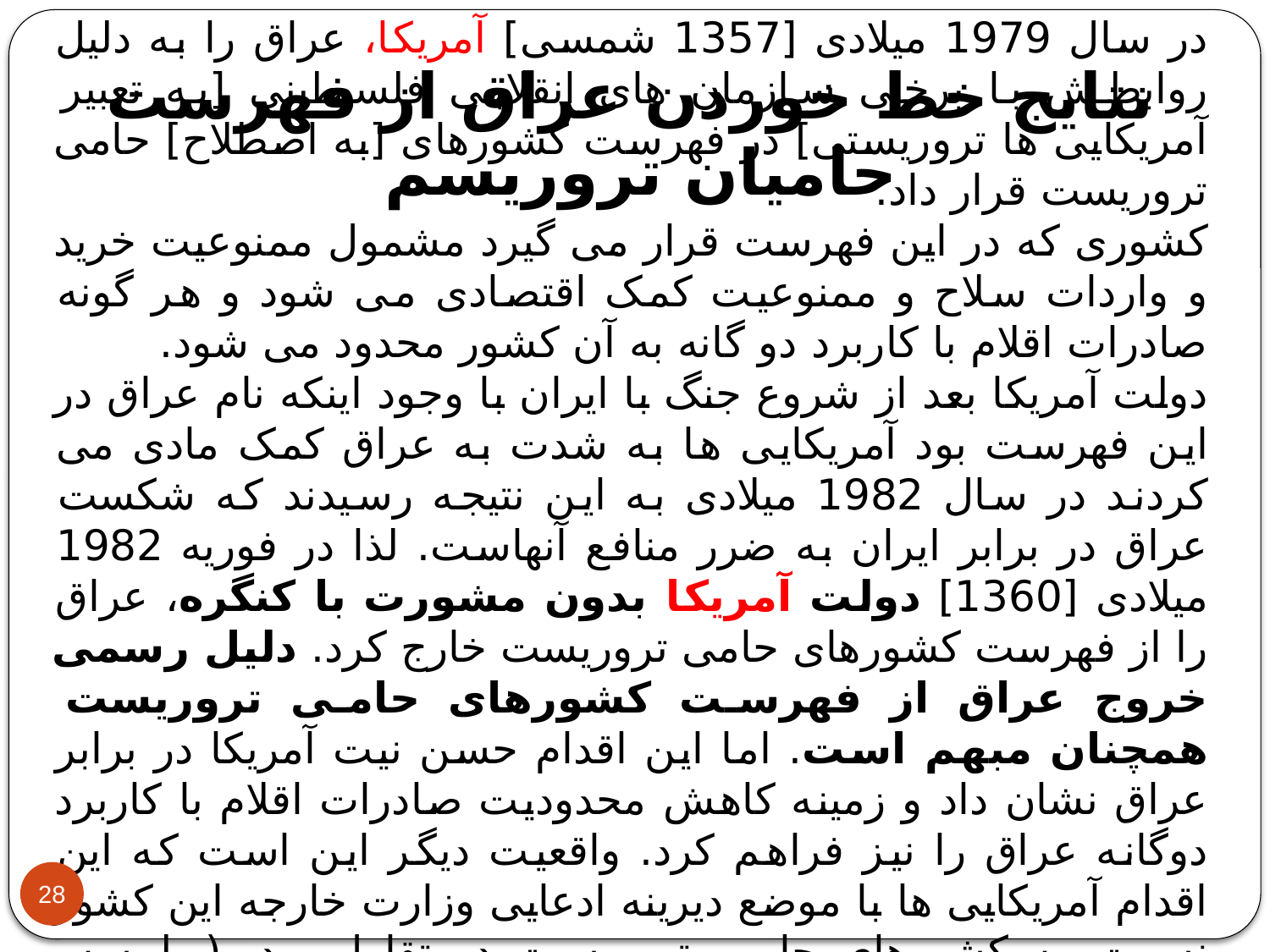

نتایج خط خوردن عراق از فهرست حامیان تروریسم
در سال 1979 میلادی [1357 شمسی] آمریکا، عراق را به دلیل روابطش با برخی سازمان های انقلابی فلسطینی [به تعبیر آمریکایی ها تروریستی] در فهرست کشورهای [به اصطلاح] حامی تروریست قرار داد.
کشوری که در این فهرست قرار می گیرد مشمول ممنوعیت خرید و واردات سلاح و ممنوعیت کمک اقتصادی می شود و هر گونه صادرات اقلام با کاربرد دو گانه به آن کشور محدود می شود.
دولت آمریکا بعد از شروع جنگ با ایران با وجود اینکه نام عراق در این فهرست بود آمریکایی ها به شدت به عراق کمک مادی می کردند در سال 1982 میلادی به این نتیجه رسیدند که شکست عراق در برابر ایران به ضرر منافع آنهاست. لذا در فوریه 1982 میلادی [1360] دولت آمریکا بدون مشورت با کنگره، عراق را از فهرست کشورهای حامی تروریست خارج کرد. دلیل رسمی خروج عراق از فهرست کشورهای حامی تروریست همچنان مبهم است. اما این اقدام حسن نیت آمریکا در برابر عراق نشان داد و زمینه کاهش محدودیت صادرات اقلام با کاربرد دوگانه عراق را نیز فراهم کرد. واقعیت دیگر این است که این اقدام آمریکایی ها با موضع دیرینه ادعایی وزارت خارجه این کشور نسبت به کشورهای حامی تروریست در تقابل بود. (ویلمسه، 1392: 73)
28